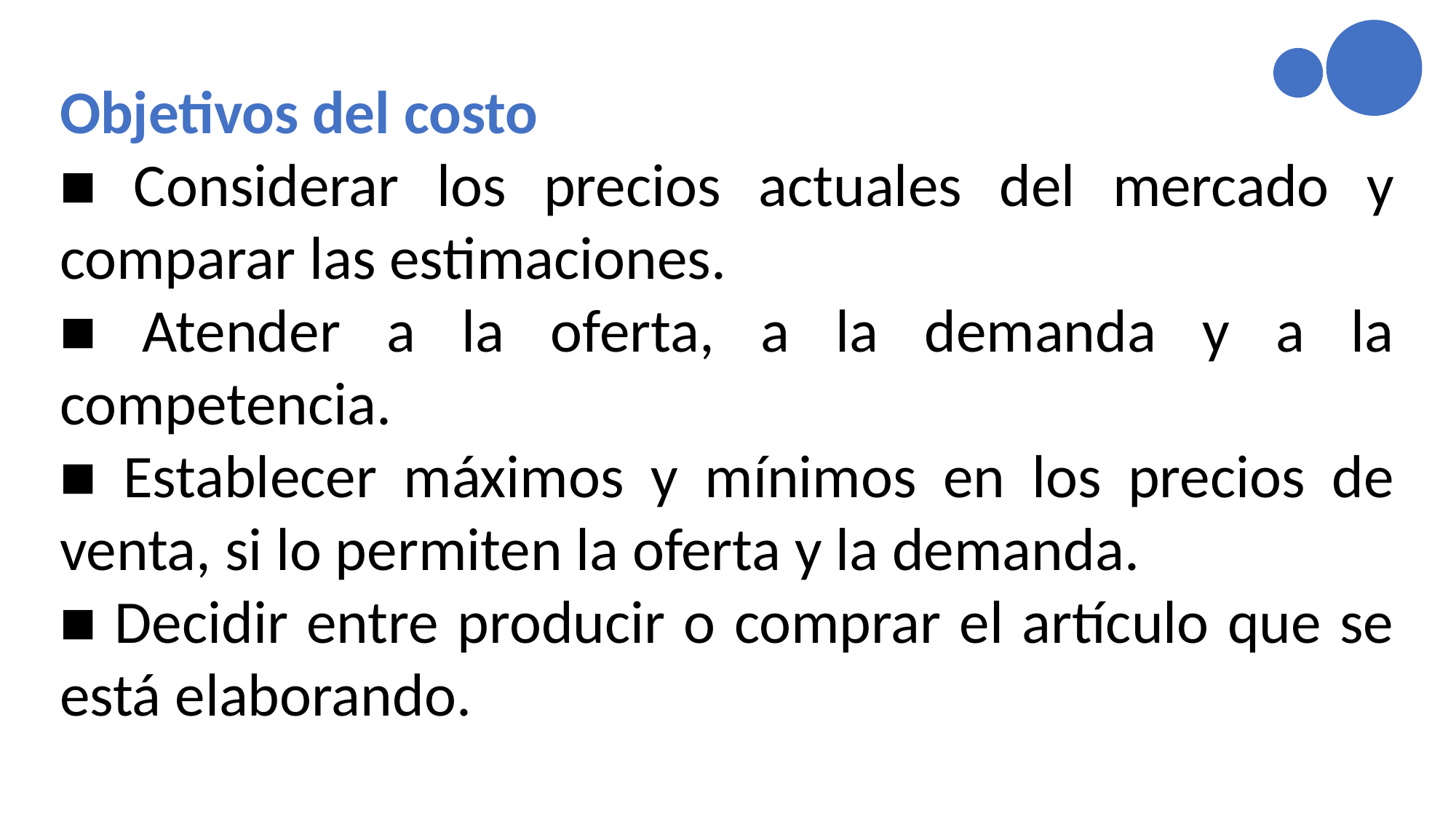

Objetivos del costo
■ Considerar los precios actuales del mercado y comparar las estimaciones.
■ Atender a la oferta, a la demanda y a la competencia.
■ Establecer máximos y mínimos en los precios de venta, si lo permiten la oferta y la demanda.
■ Decidir entre producir o comprar el artículo que se está elaborando.